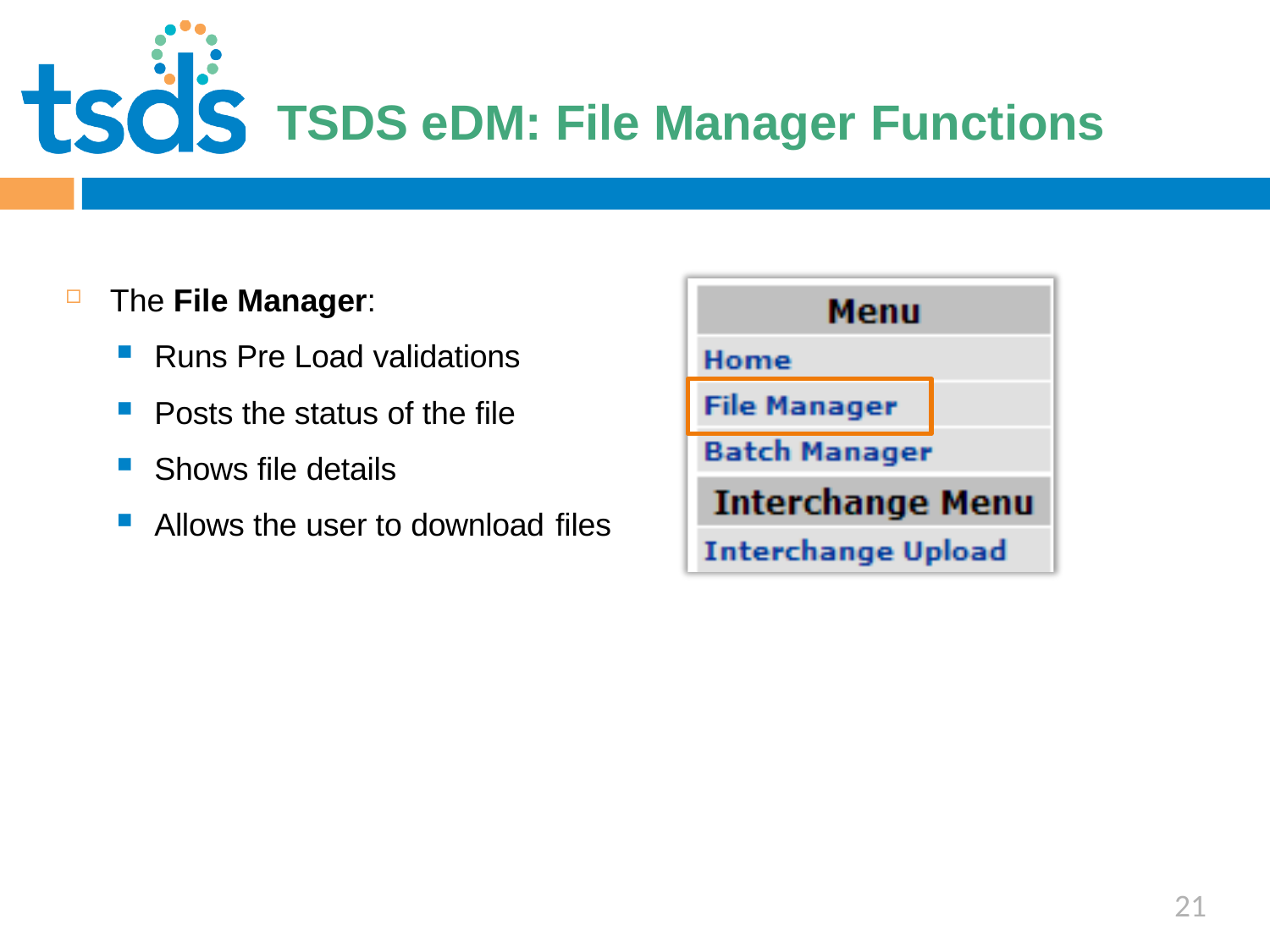

Click to edit Master title style

# TSDS eDM: File Manager Functions

The File Manager:
Runs Pre Load validations
Posts the status of the file
Shows file details
Allows the user to download files

21